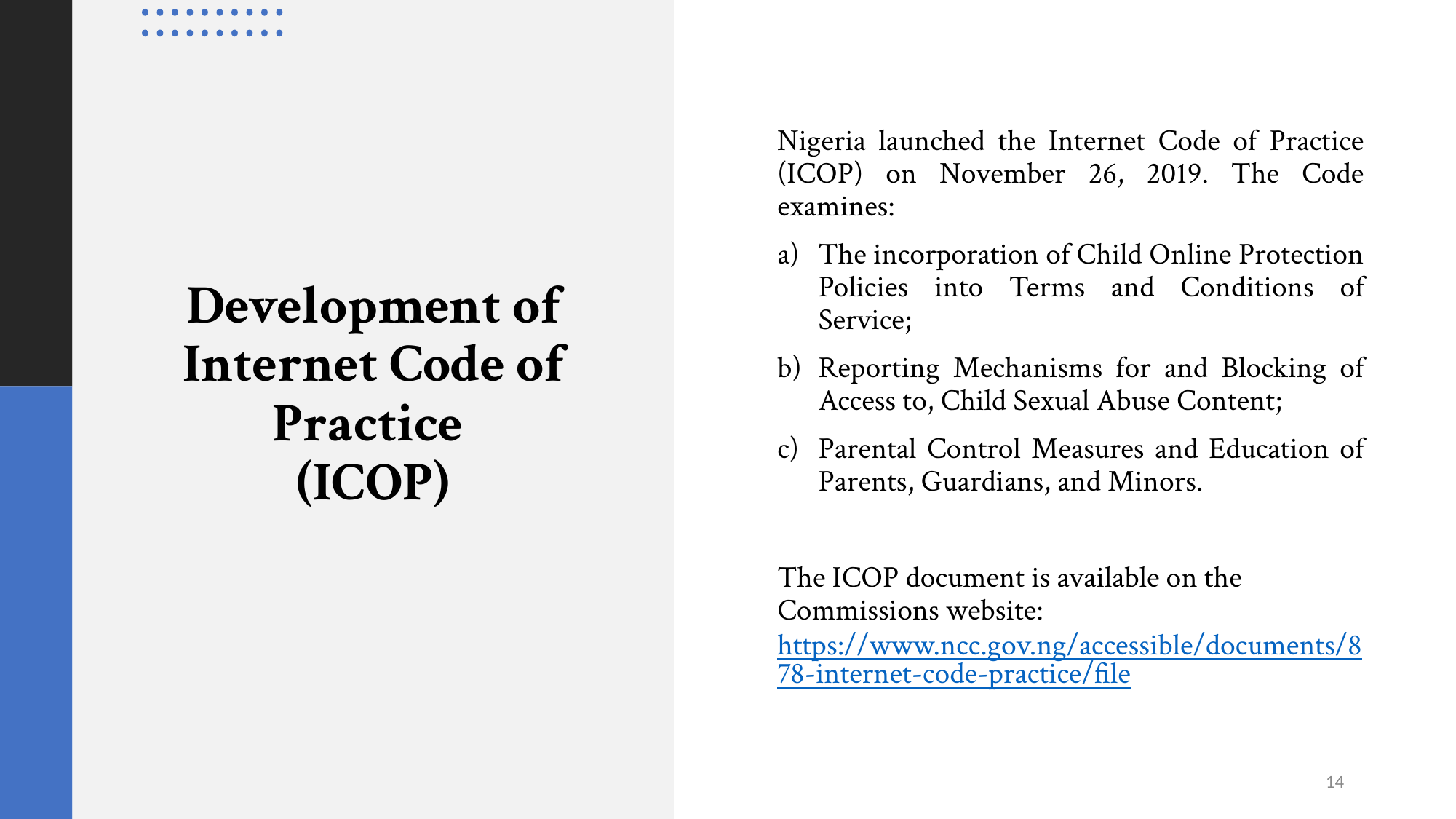

Nigeria launched the Internet Code of Practice (ICOP) on November 26, 2019. The Code examines:
The incorporation of Child Online Protection Policies into Terms and Conditions of Service;
Reporting Mechanisms for and Blocking of Access to, Child Sexual Abuse Content;
Parental Control Measures and Education of Parents, Guardians, and Minors.

The ICOP document is available on the Commissions website: https://www.ncc.gov.ng/accessible/documents/878-internet-code-practice/file
# Development of Internet Code of Practice (ICOP)

14